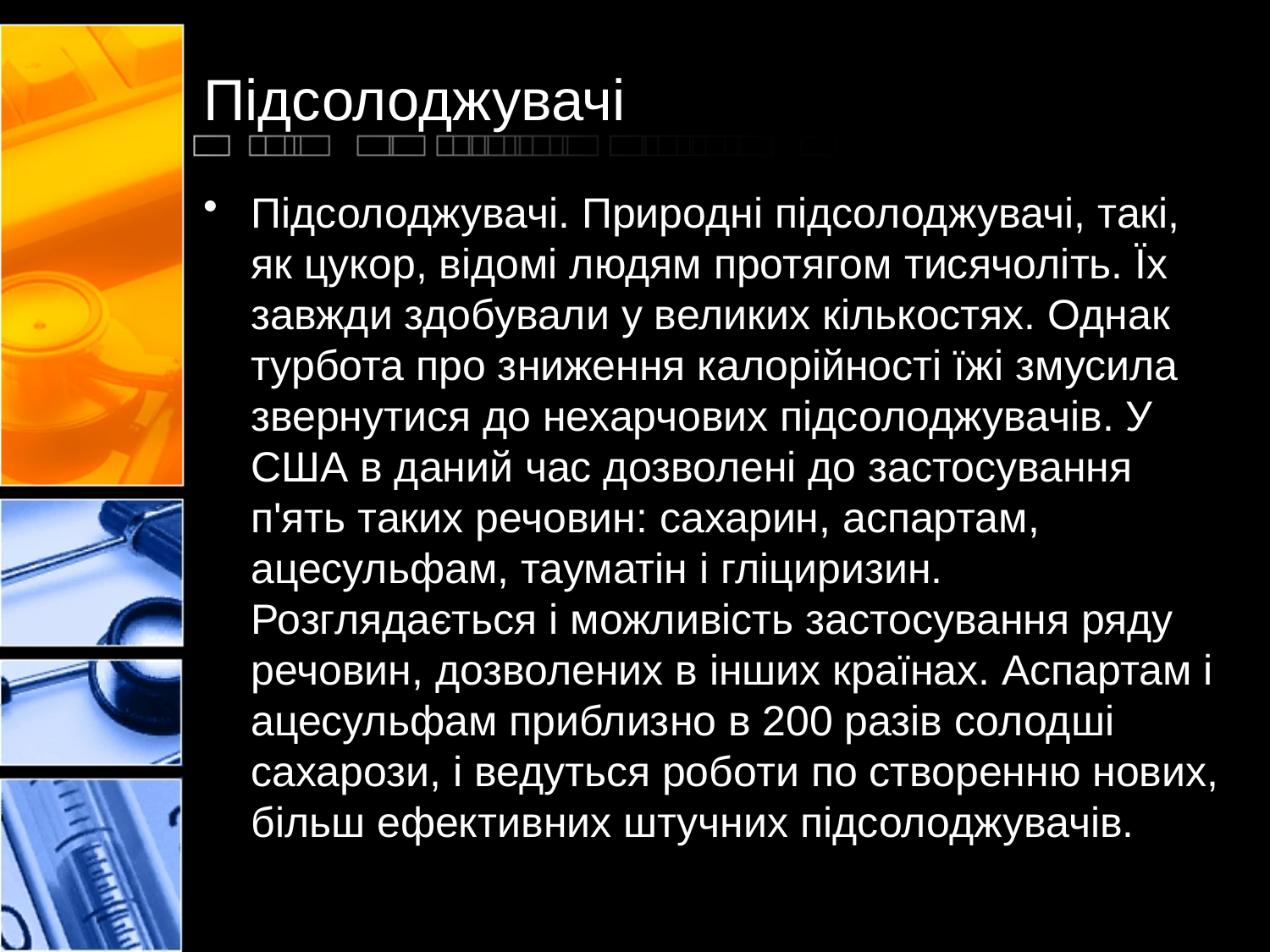

# Підсолоджувачі
Підсолоджувачі. Природні підсолоджувачі, такі, як цукор, відомі людям протягом тисячоліть. Їх завжди здобували у великих кількостях. Однак турбота про зниження калорійності їжі змусила звернутися до нехарчових підсолоджувачів. У США в даний час дозволені до застосування п'ять таких речовин: сахарин, аспартам, ацесульфам, тауматін і гліциризин. Розглядається і можливість застосування ряду речовин, дозволених в інших країнах. Аспартам і ацесульфам приблизно в 200 разів солодші сахарози, і ведуться роботи по створенню нових, більш ефективних штучних підсолоджувачів.